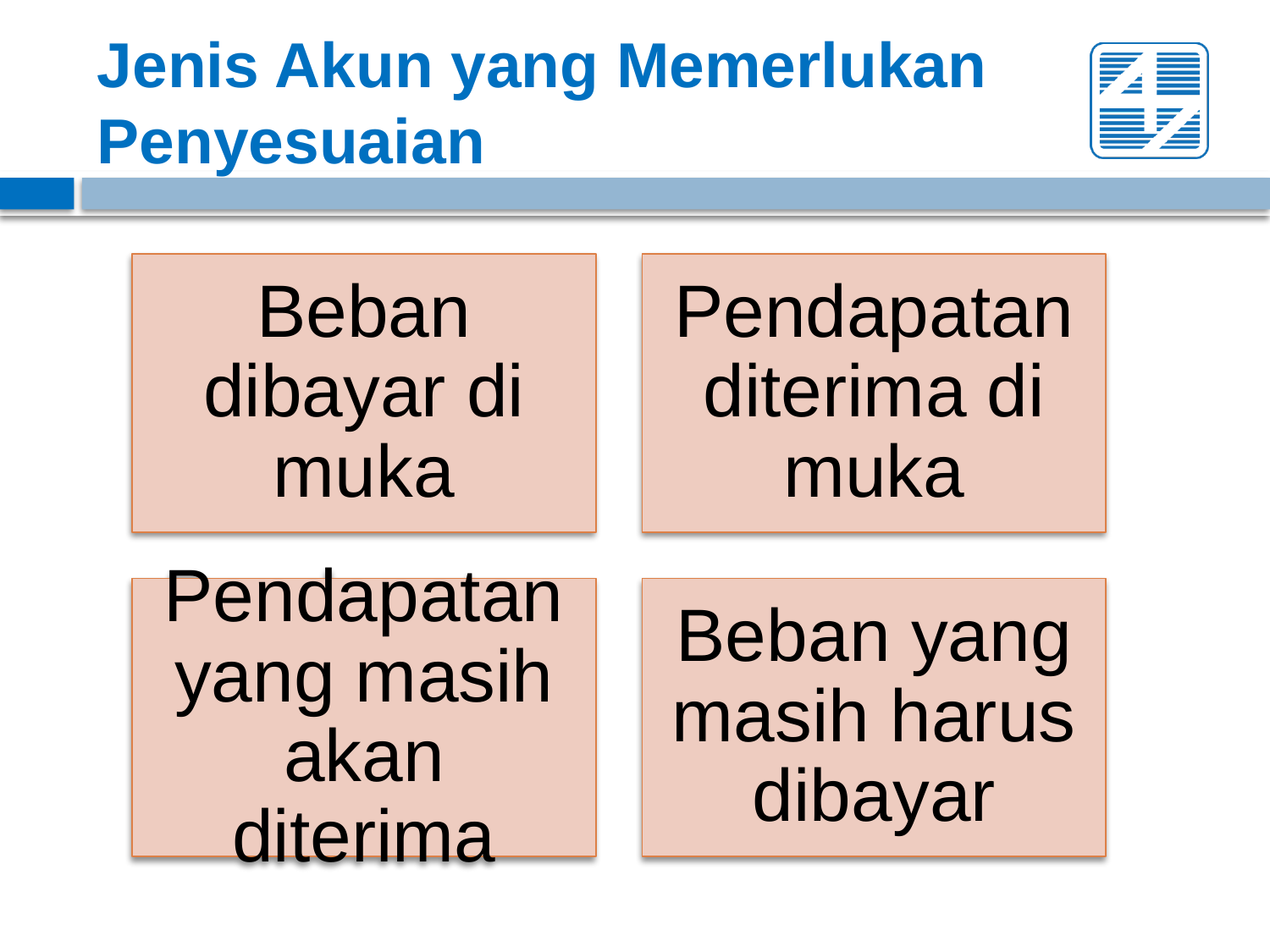

# Jenis Akun yang Memerlukan Penyesuaian
Beban dibayar di muka
Pendapatan diterima di muka
Pendapatan yang masih akan diterima
Beban yang masih harus dibayar